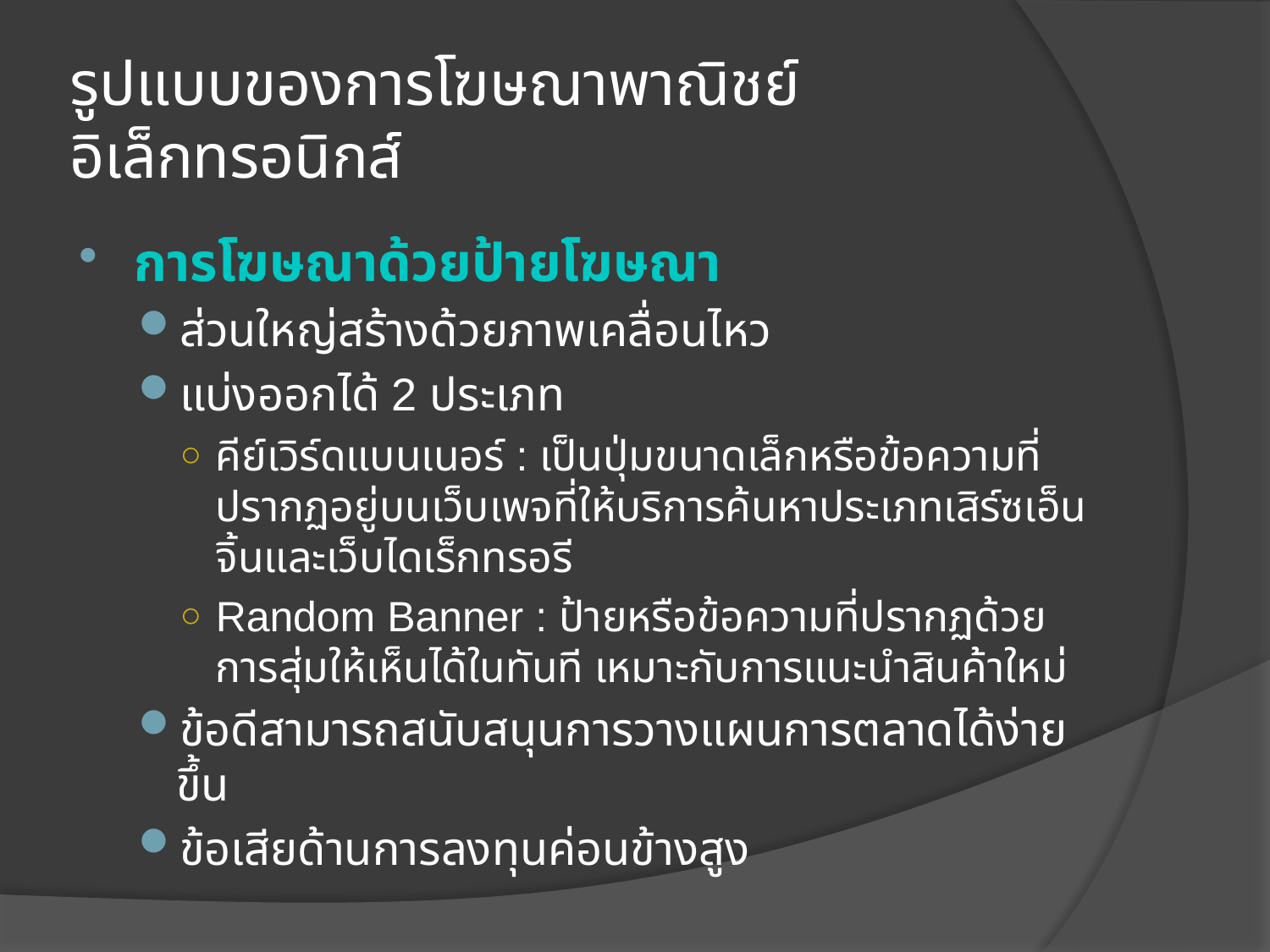

# รูปแบบของการโฆษณาพาณิชย์อิเล็กทรอนิกส์
การโฆษณาด้วยป้ายโฆษณา
ส่วนใหญ่สร้างด้วยภาพเคลื่อนไหว
แบ่งออกได้ 2 ประเภท
คีย์เวิร์ดแบนเนอร์ : เป็นปุ่มขนาดเล็กหรือข้อความที่ปรากฏอยู่บนเว็บเพจที่ให้บริการค้นหาประเภทเสิร์ซเอ็นจิ้นและเว็บไดเร็กทรอรี
Random Banner : ป้ายหรือข้อความที่ปรากฏด้วยการสุ่มให้เห็นได้ในทันที เหมาะกับการแนะนำสินค้าใหม่
ข้อดีสามารถสนับสนุนการวางแผนการตลาดได้ง่ายขึ้น
ข้อเสียด้านการลงทุนค่อนข้างสูง